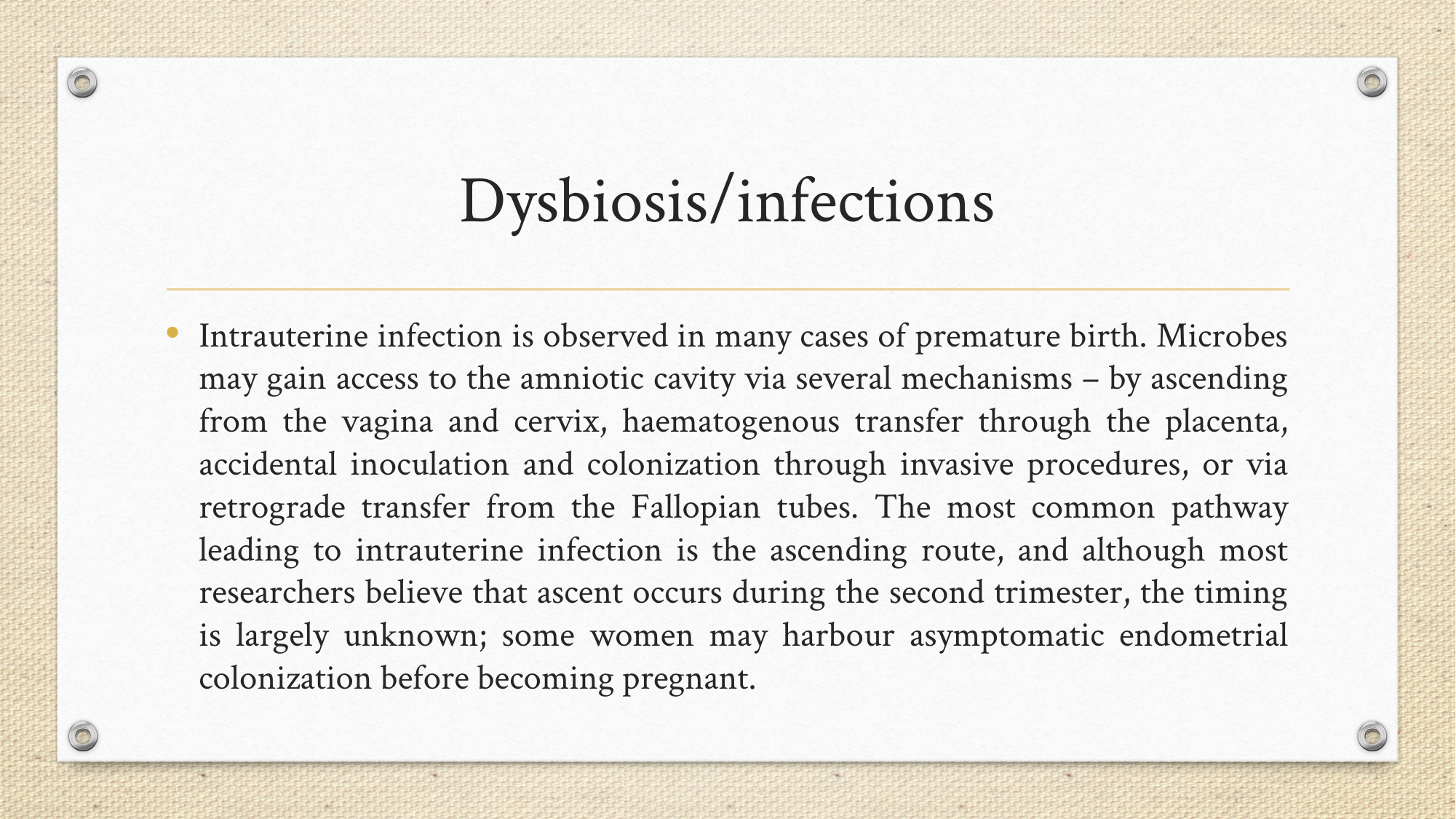

# Dysbiosis/infections
Intrauterine infection is observed in many cases of premature birth. Microbes may gain access to the amniotic cavity via several mechanisms – by ascending from the vagina and cervix, haematogenous transfer through the placenta, accidental inoculation and colonization through invasive procedures, or via retrograde transfer from the Fallopian tubes. The most common pathway leading to intrauterine infection is the ascending route, and although most researchers believe that ascent occurs during the second trimester, the timing is largely unknown; some women may harbour asymptomatic endometrial colonization before becoming pregnant.